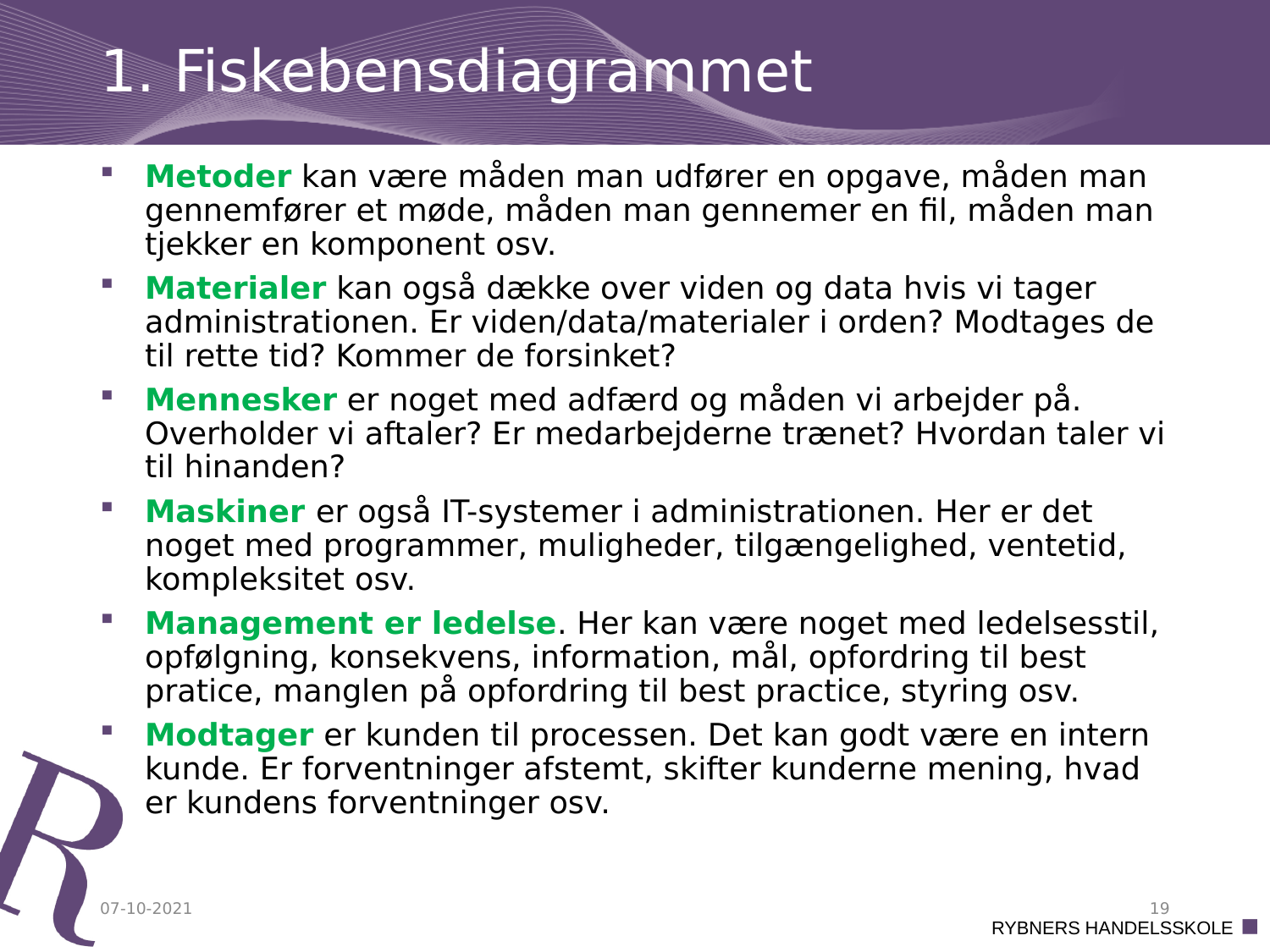

# 1. Fiskebensdiagrammet
Metoder kan være måden man udfører en opgave, måden man gennemfører et møde, måden man gennemer en fil, måden man tjekker en komponent osv.
Materialer kan også dække over viden og data hvis vi tager administrationen. Er viden/data/materialer i orden? Modtages de til rette tid? Kommer de forsinket?
Mennesker er noget med adfærd og måden vi arbejder på. Overholder vi aftaler? Er medarbejderne trænet? Hvordan taler vi til hinanden?
Maskiner er også IT-systemer i administrationen. Her er det noget med programmer, muligheder, tilgængelighed, ventetid, kompleksitet osv.
Management er ledelse. Her kan være noget med ledelsesstil, opfølgning, konsekvens, information, mål, opfordring til best pratice, manglen på opfordring til best practice, styring osv.
Modtager er kunden til processen. Det kan godt være en intern kunde. Er forventninger afstemt, skifter kunderne mening, hvad er kundens forventninger osv.

07-10-2021
19